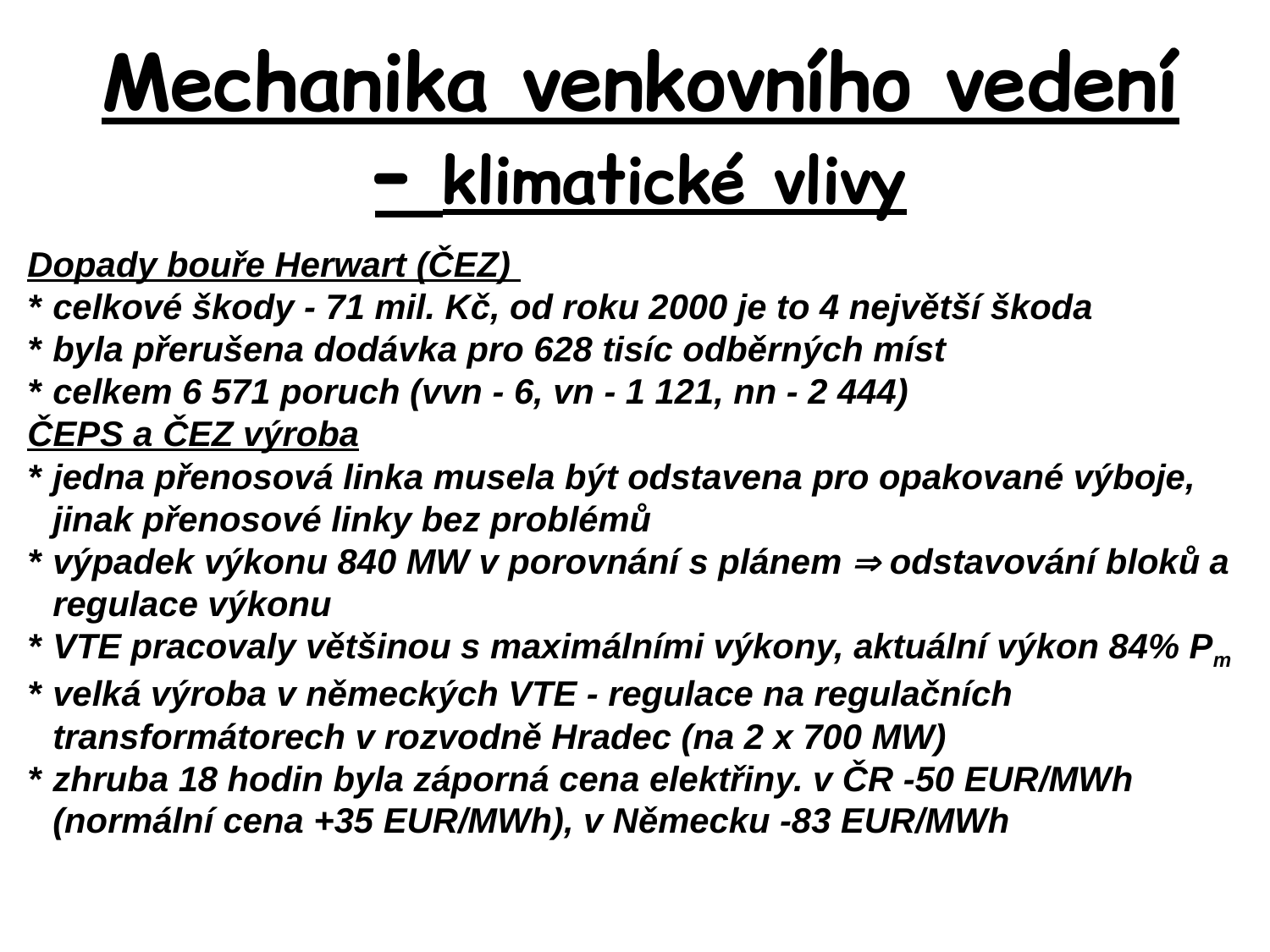

# Mechanika venkovního vedení – klimatické vlivy
Dopady bouře Herwart (ČEZ)
*	celkové škody - 71 mil. Kč, od roku 2000 je to 4 největší škoda
*	byla přerušena dodávka pro 628 tisíc odběrných míst
*	celkem 6 571 poruch (vvn - 6, vn - 1 121, nn - 2 444)
ČEPS a ČEZ výroba
*	jedna přenosová linka musela být odstavena pro opakované výboje, jinak přenosové linky bez problémů
*	výpadek výkonu 840 MW v porovnání s plánem ⇒ odstavování bloků a regulace výkonu
*	VTE pracovaly většinou s maximálními výkony, aktuální výkon 84% Pm
*	velká výroba v německých VTE - regulace na regulačních transformátorech v rozvodně Hradec (na 2 x 700 MW)
*	zhruba 18 hodin byla záporná cena elektřiny. v ČR -50 EUR/MWh (normální cena +35 EUR/MWh), v Německu -83 EUR/MWh